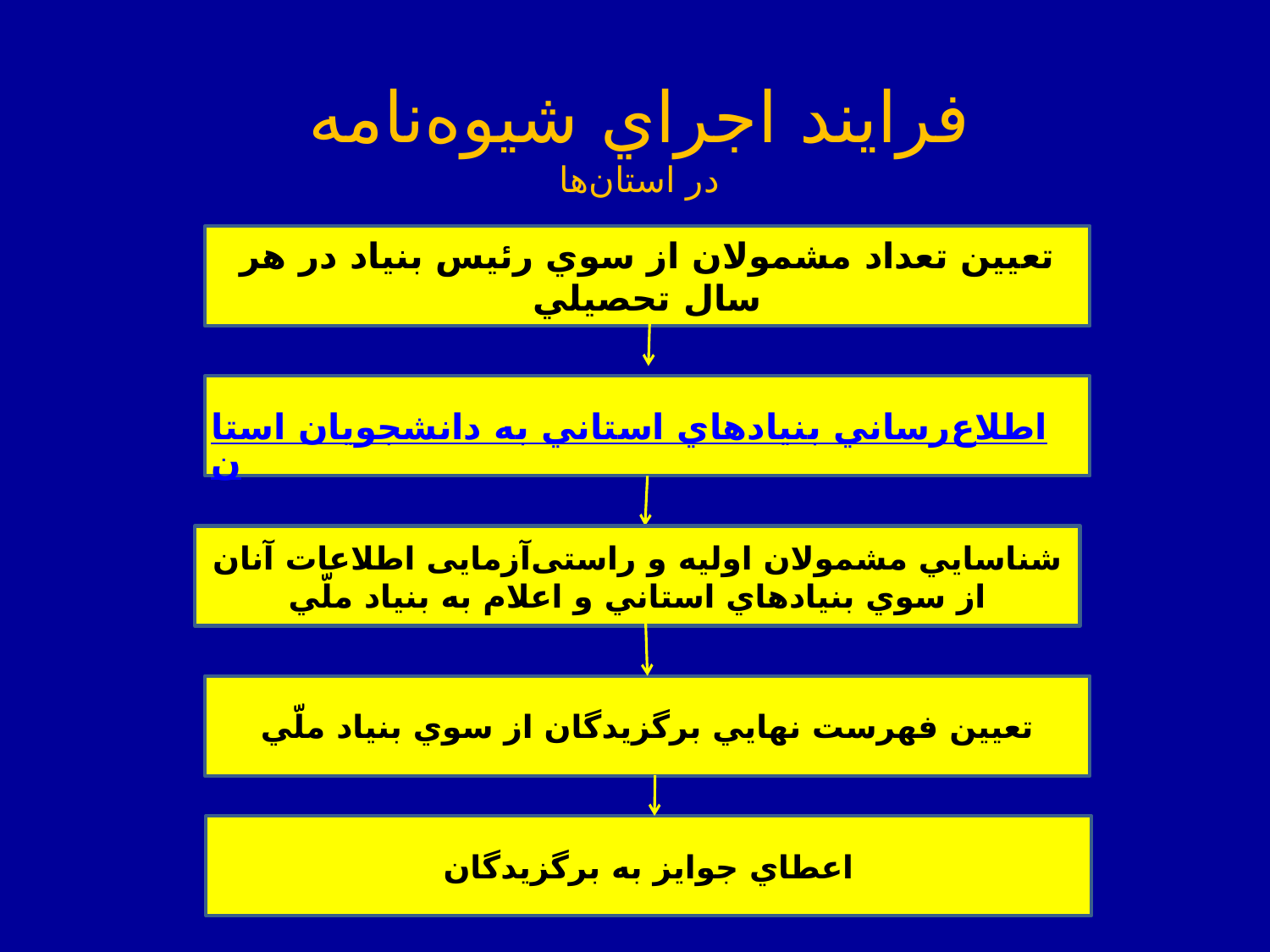

فرايند اجراي شيوه‌نامه
در استان‌ها
تعيين تعداد مشمولان از سوي رئيس بنياد در هر سال تحصيلي
اطلاع‌رساني بنيادهاي استاني به دانشجويان استان
شناسايي مشمولان اوليه و راستی‌آزمایی اطلاعات آنان از سوي بنيادهاي استاني و اعلام به بنياد ملّي
تعيين فهرست نهايي برگزيدگان از سوي بنياد ملّي
اعطاي جوايز به برگزیدگان